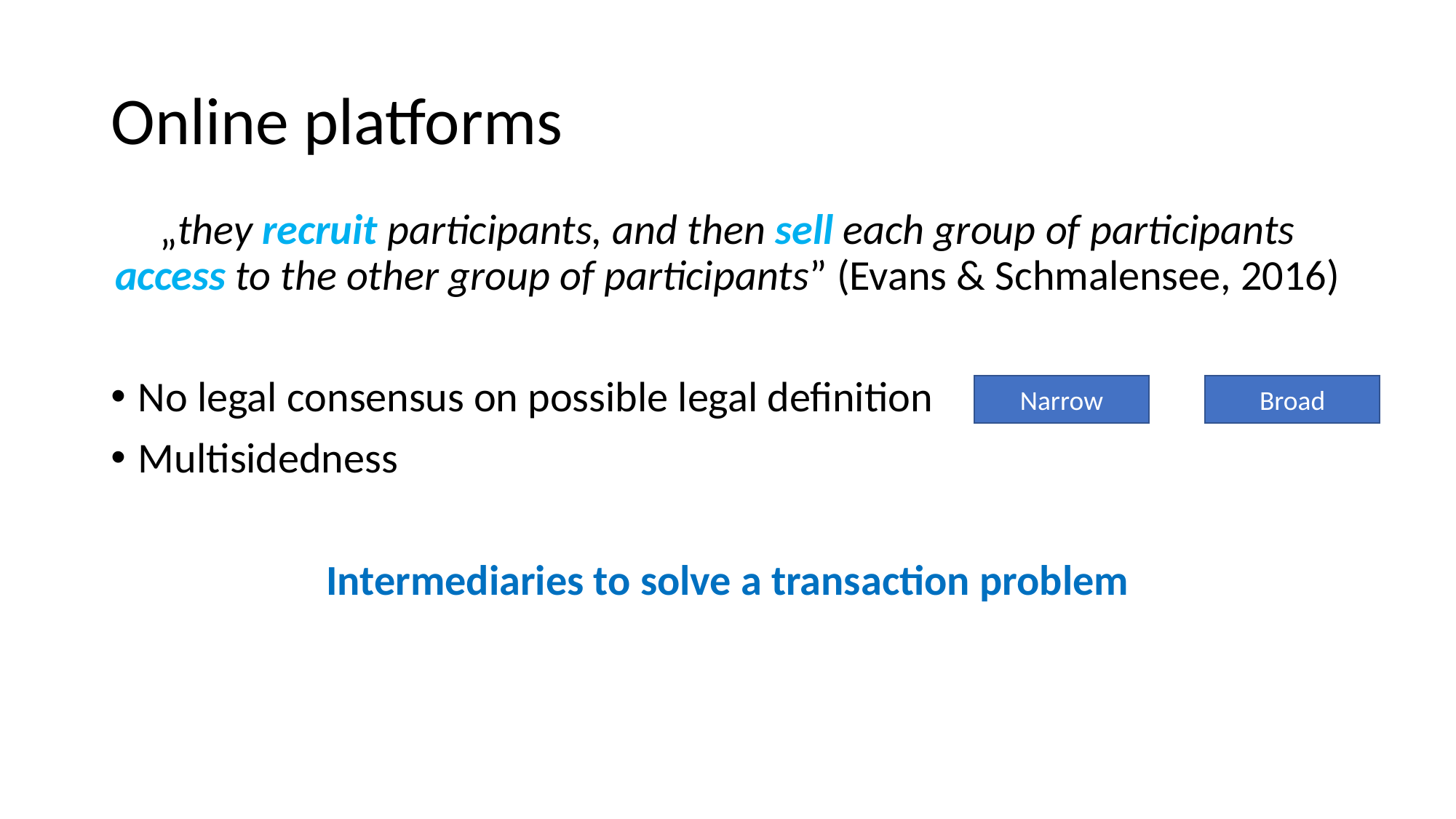

# Online platforms
„they recruit participants, and then sell each group of participants access to the other group of participants” (Evans & Schmalensee, 2016)

No legal consensus on possible legal definition
Multisidedness

Intermediaries to solve a transaction problem

Narrow
Broad